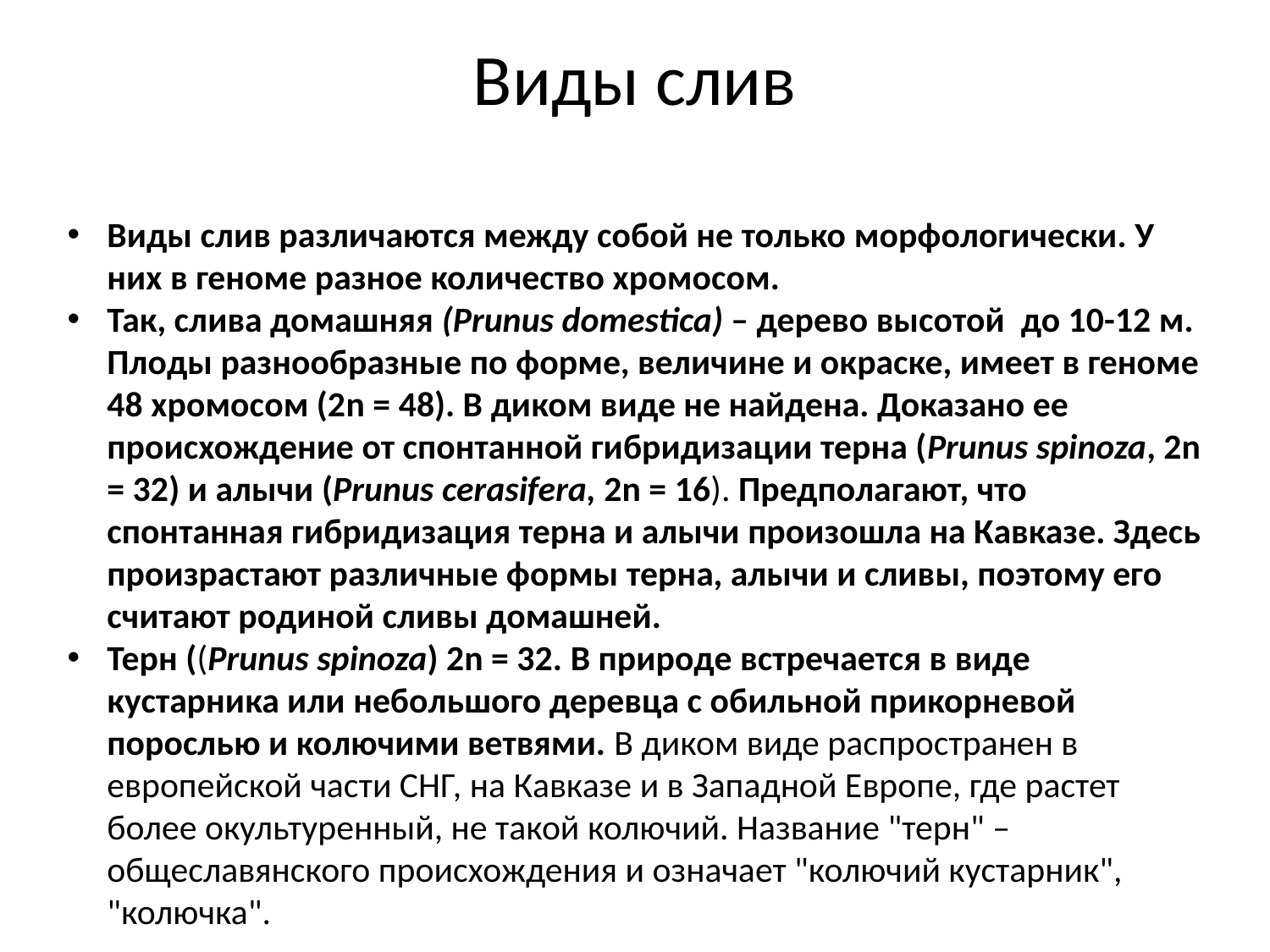

# Виды слив
Виды слив различаются между собой не только морфологически. У них в геноме разное количество хромосом.
Так, слива домашняя (Prunus domestica) – дерево высотой  до 10-12 м. Плоды разнообразные по форме, величине и окраске, имеет в геноме 48 хромосом (2n = 48). В диком виде не найдена. Доказано ее происхождение от спонтанной гибридизации терна (Prunus spinoza, 2n = 32) и алычи (Prunus cerasifera, 2n = 16). Предполагают, что спонтанная гибридизация терна и алычи произошла на Кавказе. Здесь произрастают различные формы терна, алычи и сливы, поэтому его считают родиной сливы домашней.
Терн ((Prunus spinoza) 2n = 32. В природе встречается в виде кустарника или небольшого деревца с обильной прикорневой порослью и колючими ветвями. В диком виде распространен в европейской части СНГ, на Кавказе и в Западной Европе, где растет более окультуренный, не такой колючий. Название "терн" – общеславянского происхождения и означает "колючий кустарник", "колючка".